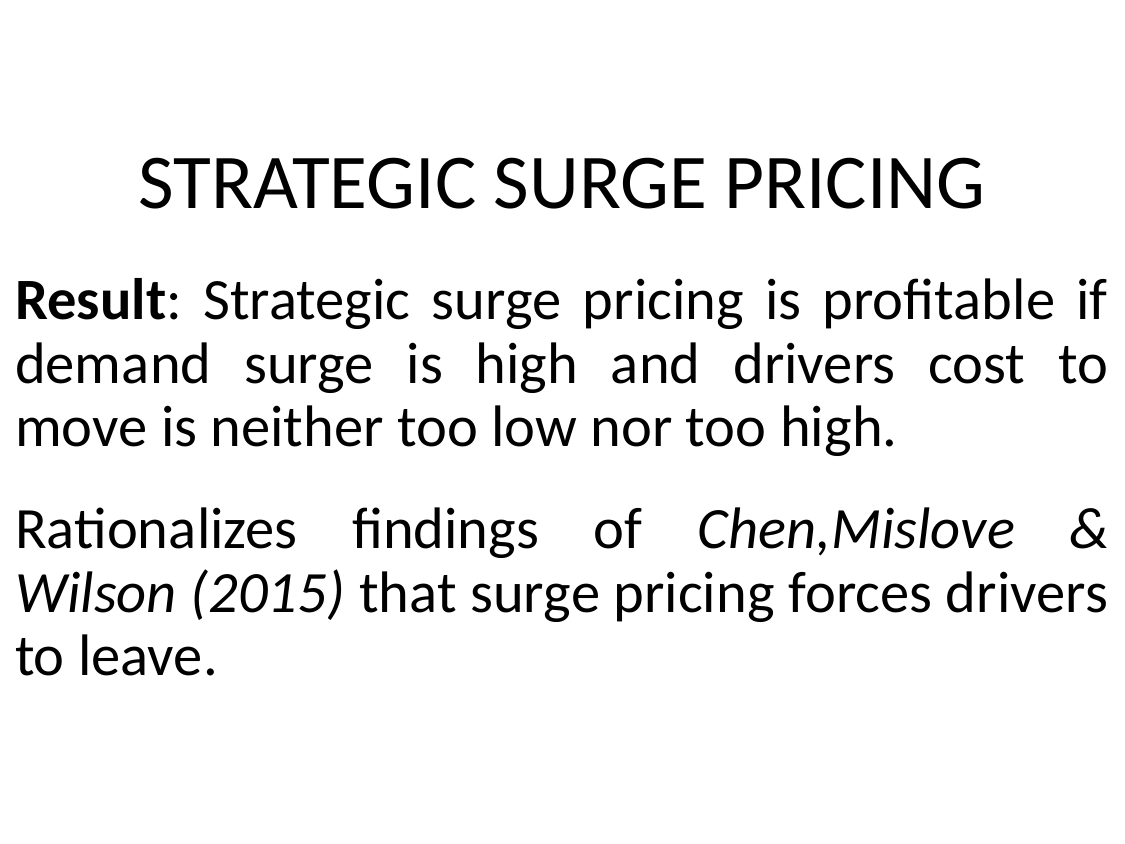

# STRATEGIC SURGE PRICING
Result: Strategic surge pricing is profitable if demand surge is high and drivers cost to move is neither too low nor too high.

Rationalizes findings of Chen,Mislove & Wilson (2015) that surge pricing forces drivers to leave.